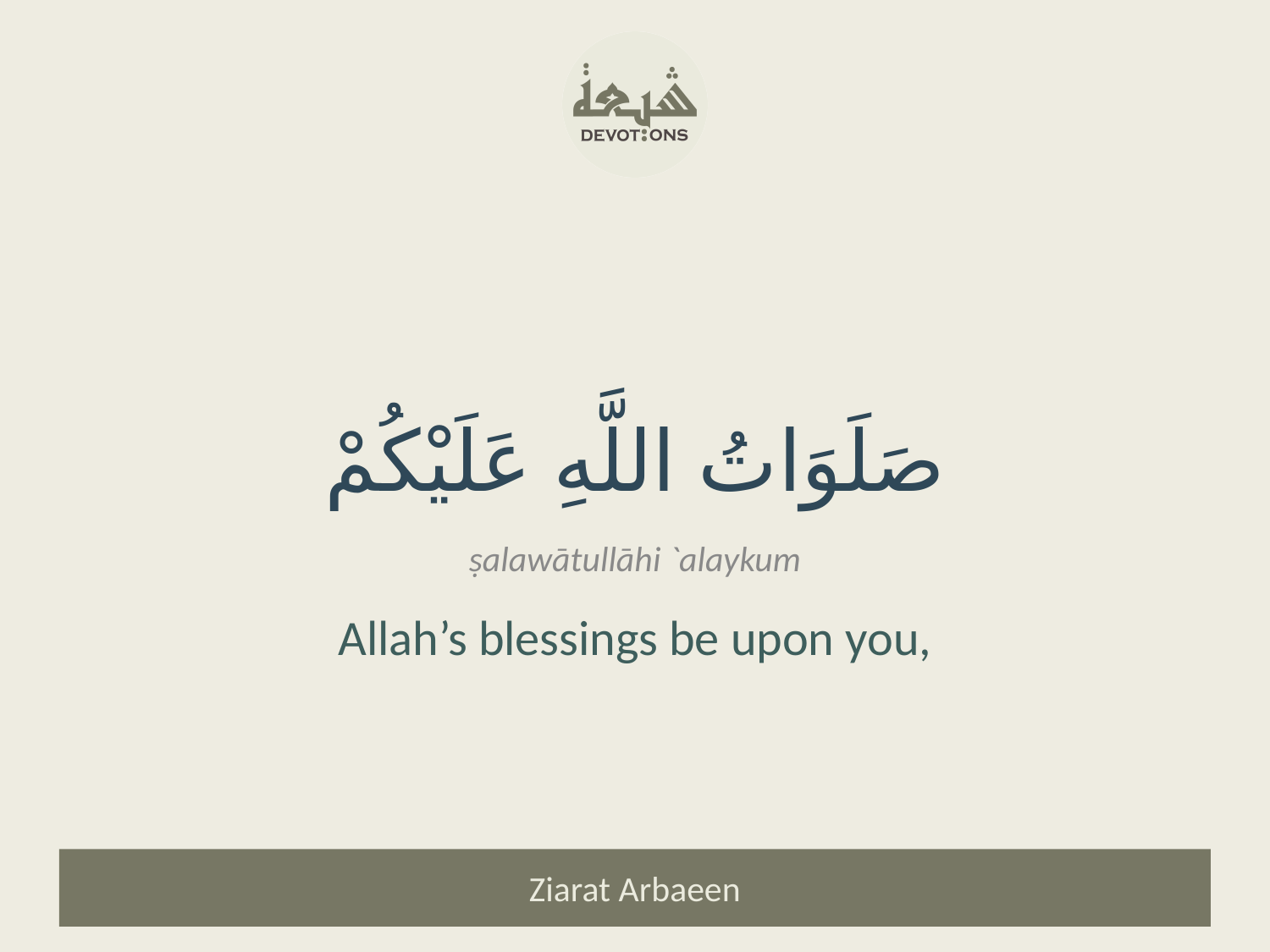

صَلَوَاتُ اللَّهِ عَلَيْكُمْ
ṣalawātullāhi `alaykum
Allah’s blessings be upon you,
Ziarat Arbaeen